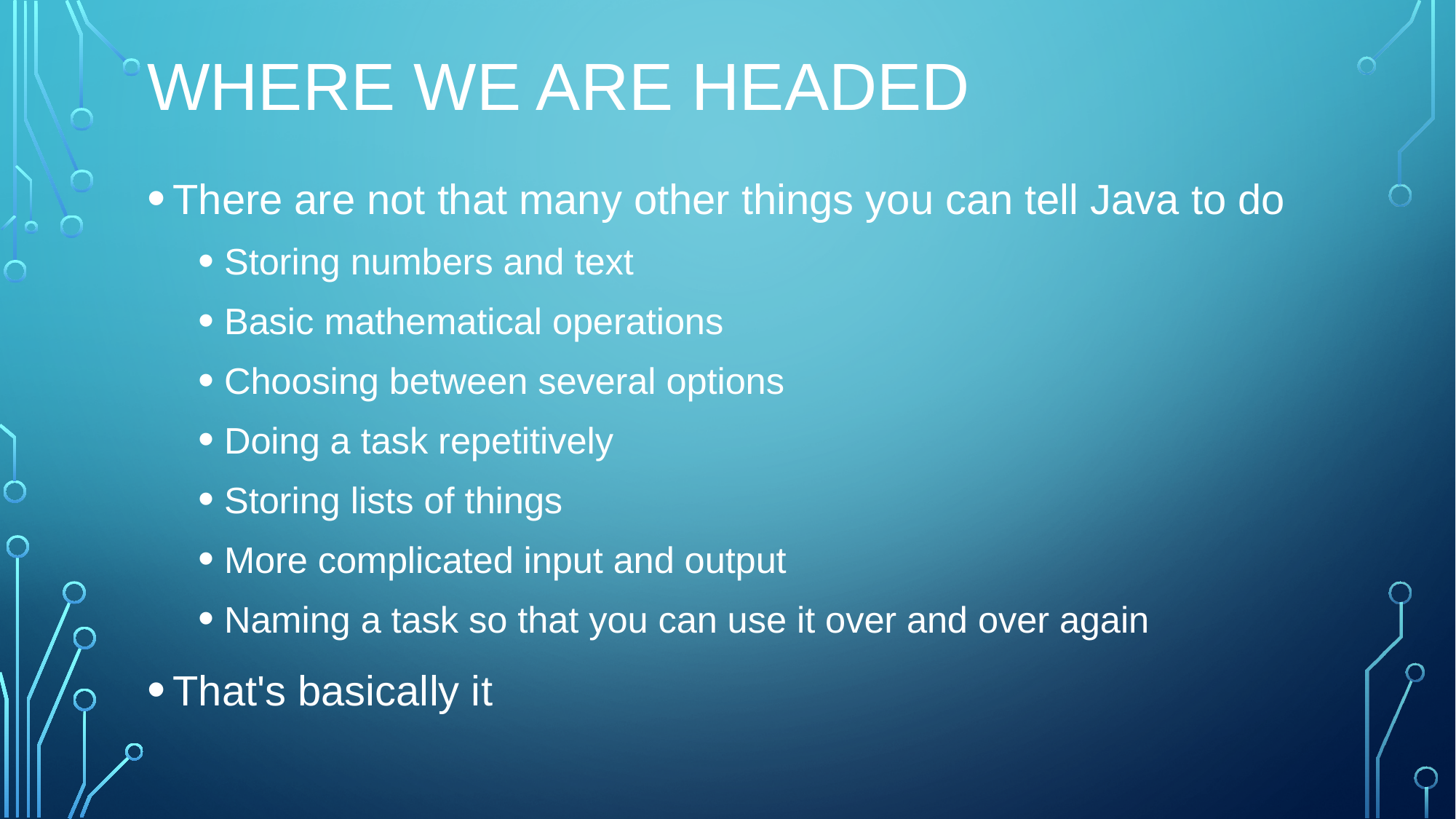

# Where we are headed
There are not that many other things you can tell Java to do
Storing numbers and text
Basic mathematical operations
Choosing between several options
Doing a task repetitively
Storing lists of things
More complicated input and output
Naming a task so that you can use it over and over again
That's basically it